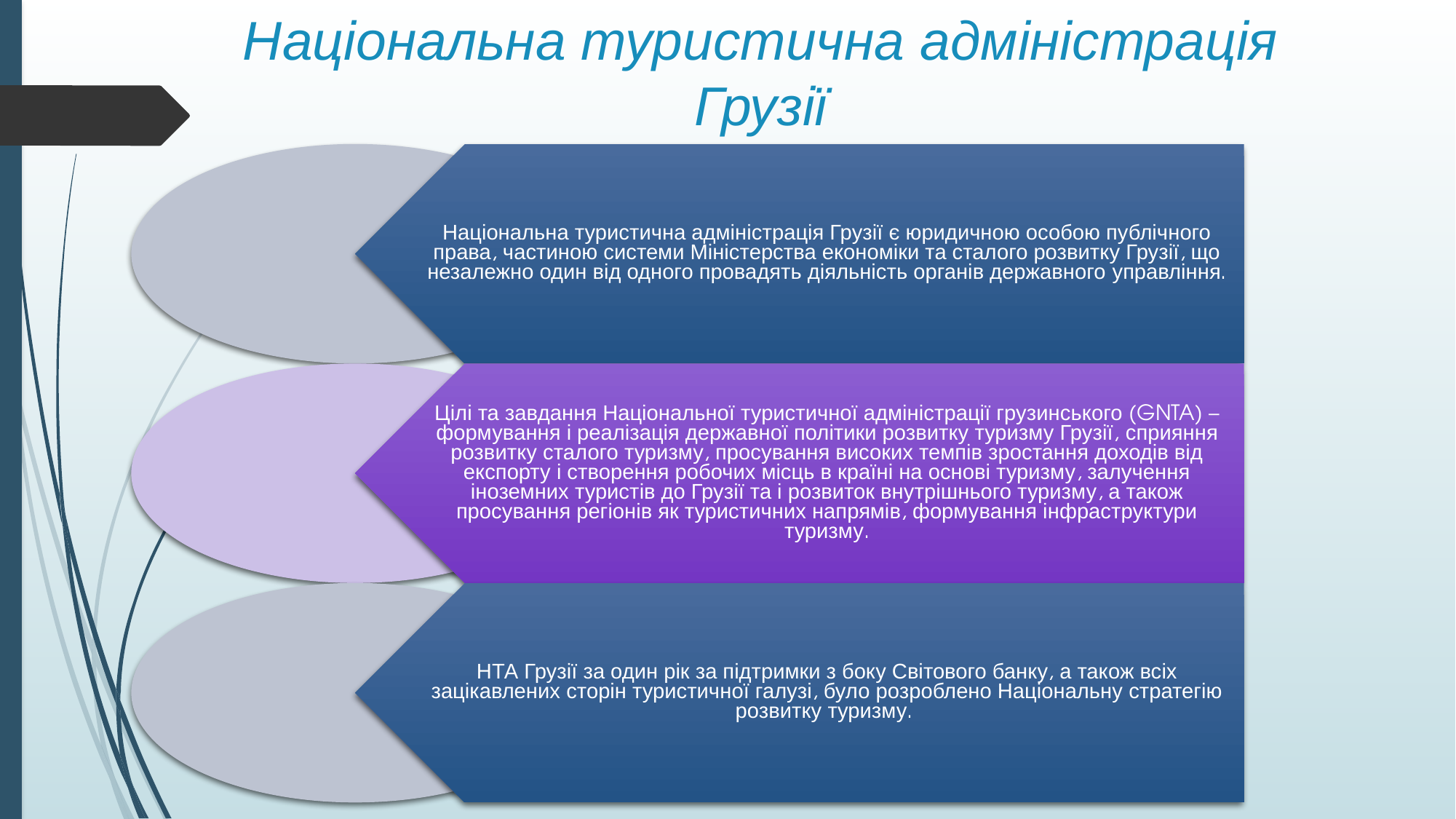

# Національна туристична адміністрація Грузії
Національна туристична адміністрація Грузії є юридичною особою публічного права, частиною системи Міністерства економіки та сталого розвитку Грузії, що незалежно один від одного провадять діяльність органів державного управління.
Цілі та завдання Національної туристичної адміністрації грузинського (GNTA) – формування і реалізація державної політики розвитку туризму Грузії, сприяння розвитку сталого туризму, просування високих темпів зростання доходів від експорту і створення робочих місць в країні на основі туризму, залучення іноземних туристів до Грузії та і розвиток внутрішнього туризму, а також просування регіонів як туристичних напрямів, формування інфраструктури туризму.
НТА Грузії за один рік за підтримки з боку Світового банку, а також всіх зацікавлених сторін туристичної галузі, було розроблено Національну стратегію розвитку туризму.